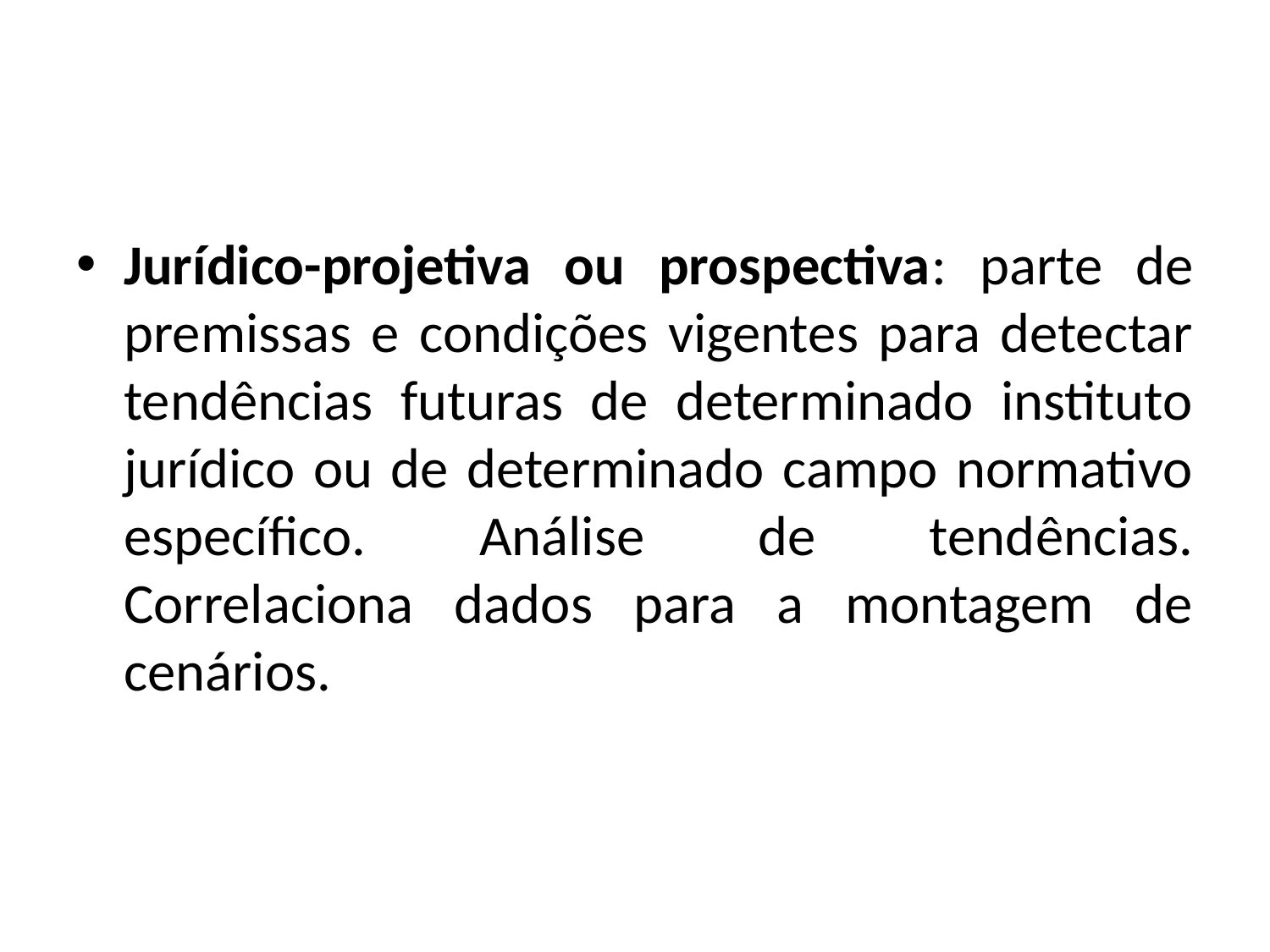

#
Jurídico-projetiva ou prospectiva: parte de premissas e condições vigentes para detectar tendências futuras de determinado instituto jurídico ou de determinado campo normativo específico. Análise de tendências. Correlaciona dados para a montagem de cenários.